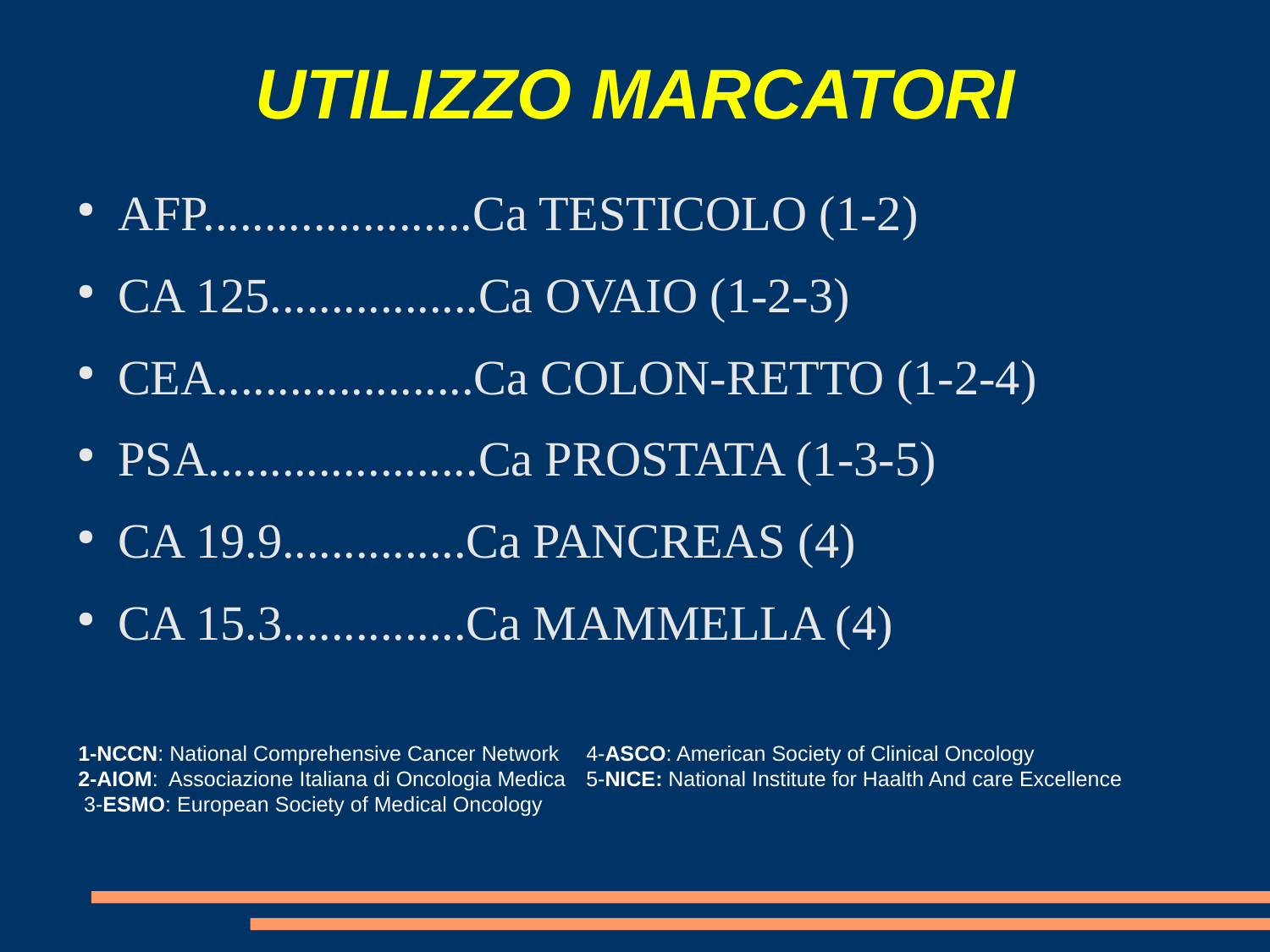

UTILIZZO MARCATORI
AFP......................Ca TESTICOLO (1-2)
CA 125.................Ca OVAIO (1-2-3)
CEA.....................Ca COLON-RETTO (1-2-4)
PSA......................Ca PROSTATA (1-3-5)
CA 19.9...............Ca PANCREAS (4)
CA 15.3...............Ca MAMMELLA (4)
1-NCCN: National Comprehensive Cancer Network	4-ASCO: American Society of Clinical Oncology
2-AIOM:  Associazione Italiana di Oncologia Medica	5-NICE: National Institute for Haalth And care Excellence                3-ESMO: European Society of Medical Oncology